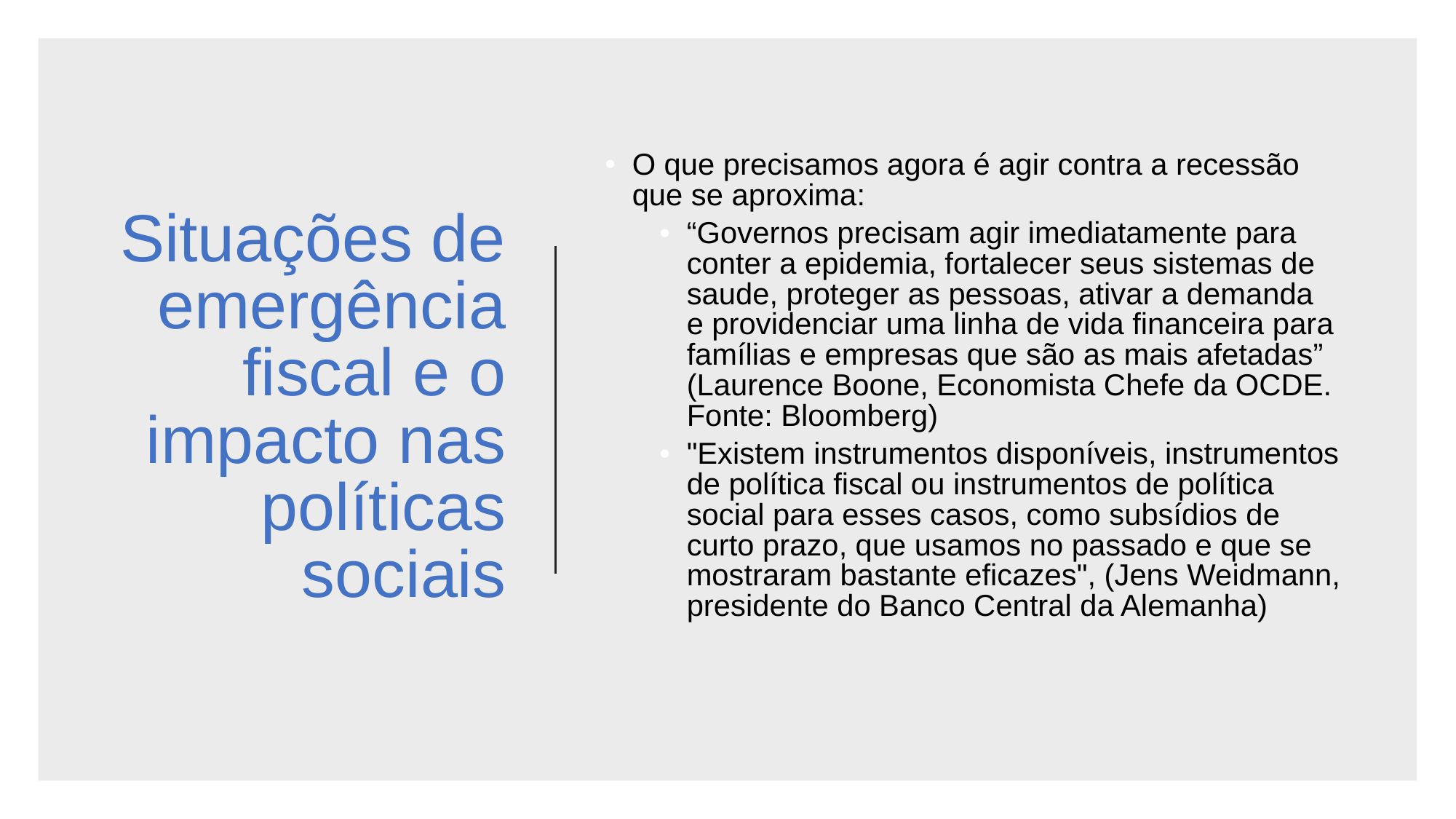

Situações de emergência fiscal e o impacto nas políticas sociais
O que precisamos agora é agir contra a recessão que se aproxima:
“Governos precisam agir imediatamente para conter a epidemia, fortalecer seus sistemas de saude, proteger as pessoas, ativar a demanda  e providenciar uma linha de vida financeira para famílias e empresas que são as mais afetadas” (Laurence Boone, Economista Chefe da OCDE. Fonte: Bloomberg)
"Existem instrumentos disponíveis, instrumentos de política fiscal ou instrumentos de política social para esses casos, como subsídios de curto prazo, que usamos no passado e que se mostraram bastante eficazes", (Jens Weidmann, presidente do Banco Central da Alemanha)